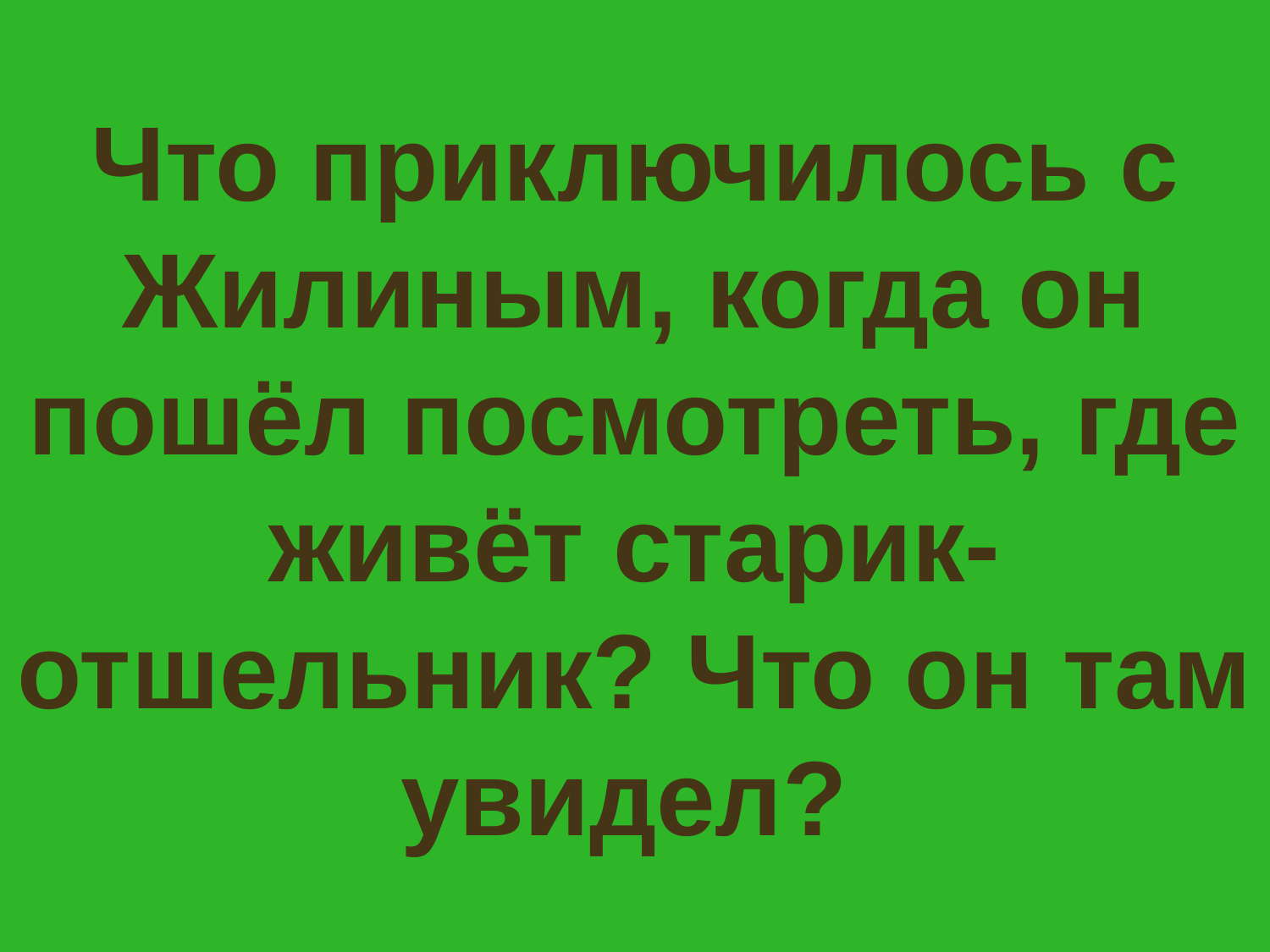

# Что приключилось с Жилиным, когда он пошёл посмотреть, где живёт старик-отшельник? Что он там увидел?